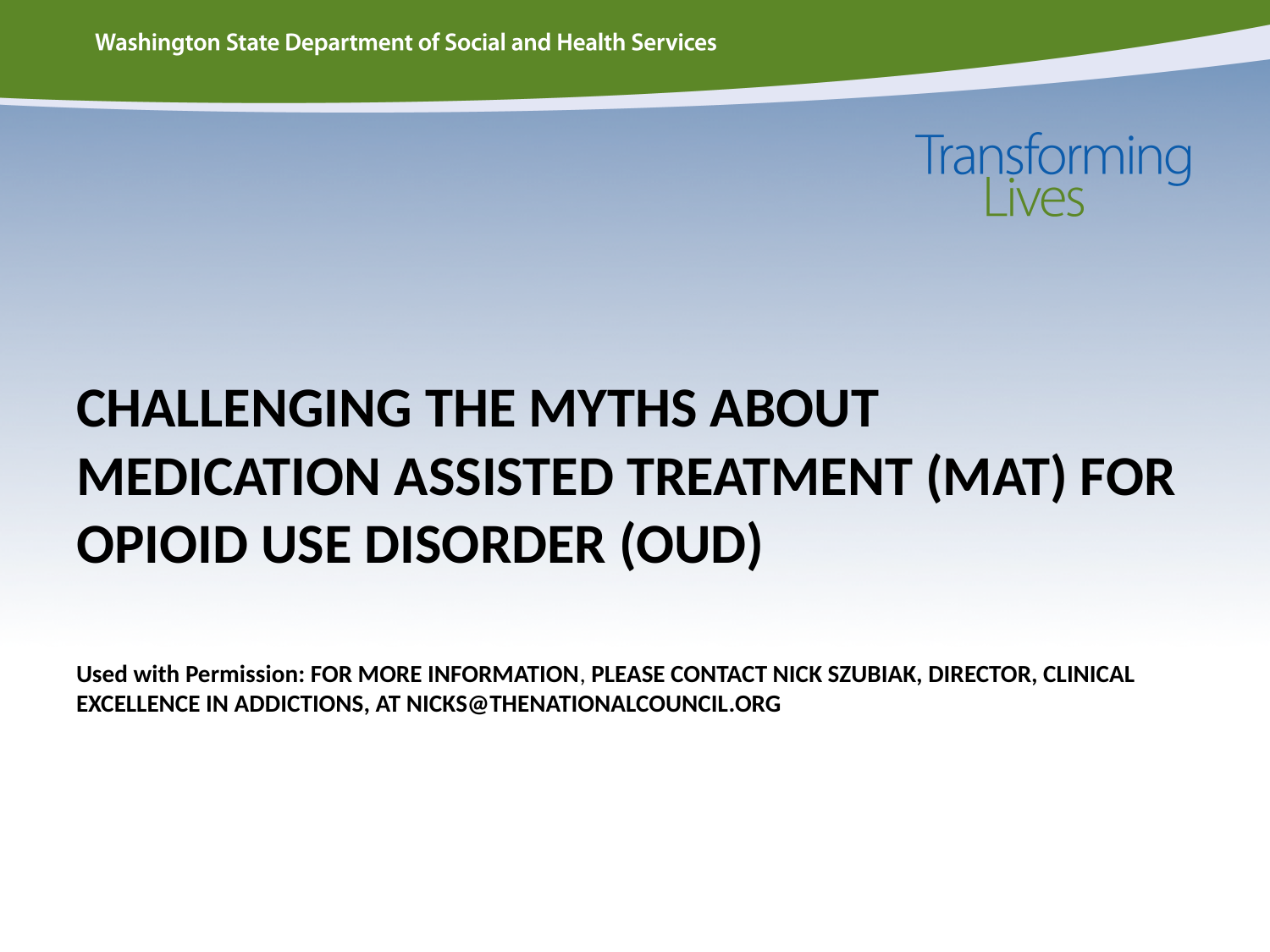

#

CHALLENGING THE MYTHS ABOUT MEDICATION ASSISTED TREATMENT (MAT) FOR OPIOID USE DISORDER (OUD)

Used with Permission: FOR MORE INFORMATION, PLEASE CONTACT NICK SZUBIAK, DIRECTOR, CLINICAL EXCELLENCE IN ADDICTIONS, AT NICKS@THENATIONALCOUNCIL.ORG